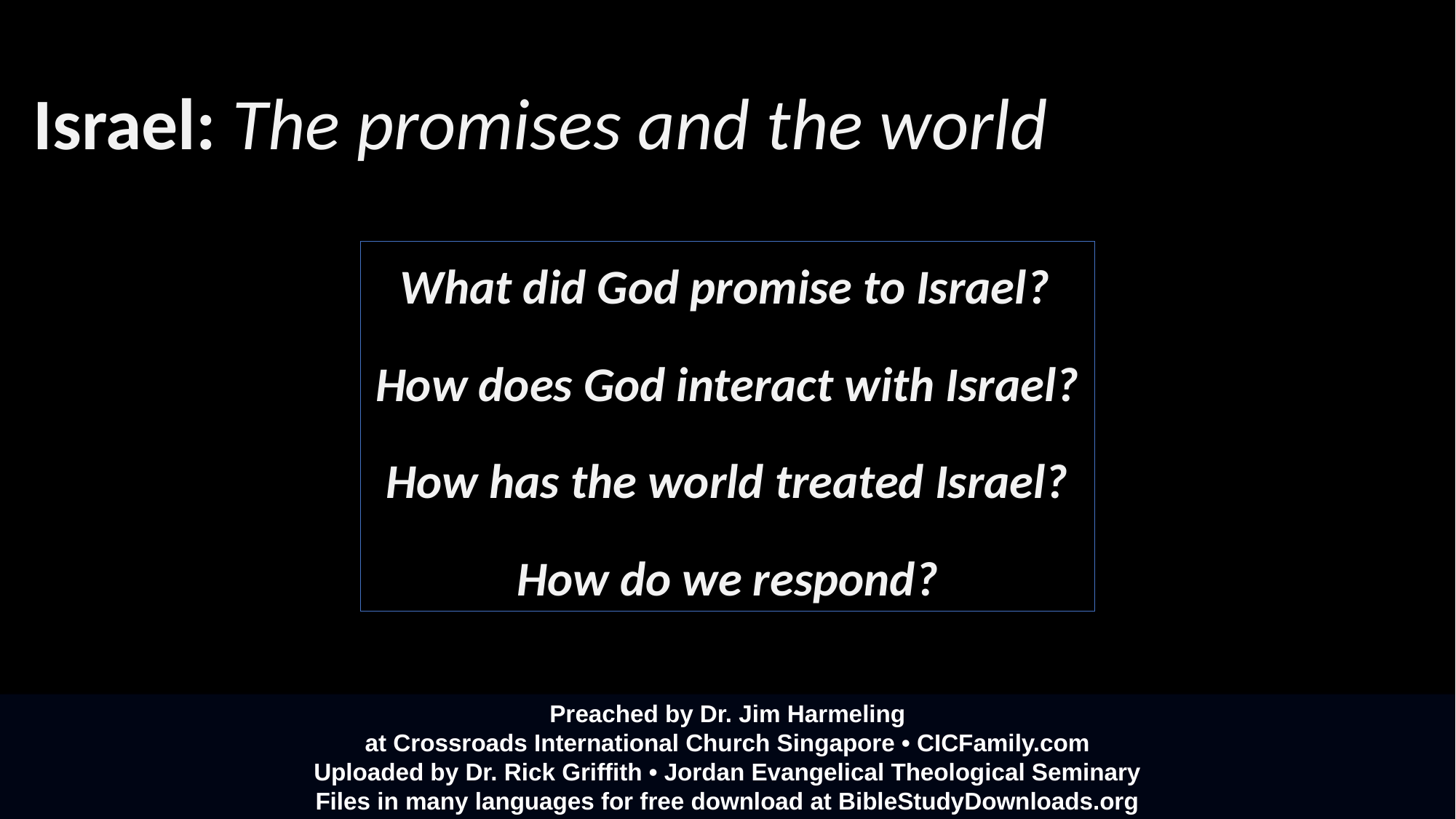

Israel: The promises and the world
What did God promise to Israel?
How does God interact with Israel?
How has the world treated Israel?
How do we respond?
Preached by Dr. Jim Harmeling
at Crossroads International Church Singapore • CICFamily.com
Uploaded by Dr. Rick Griffith • Jordan Evangelical Theological Seminary
Files in many languages for free download at BibleStudyDownloads.org